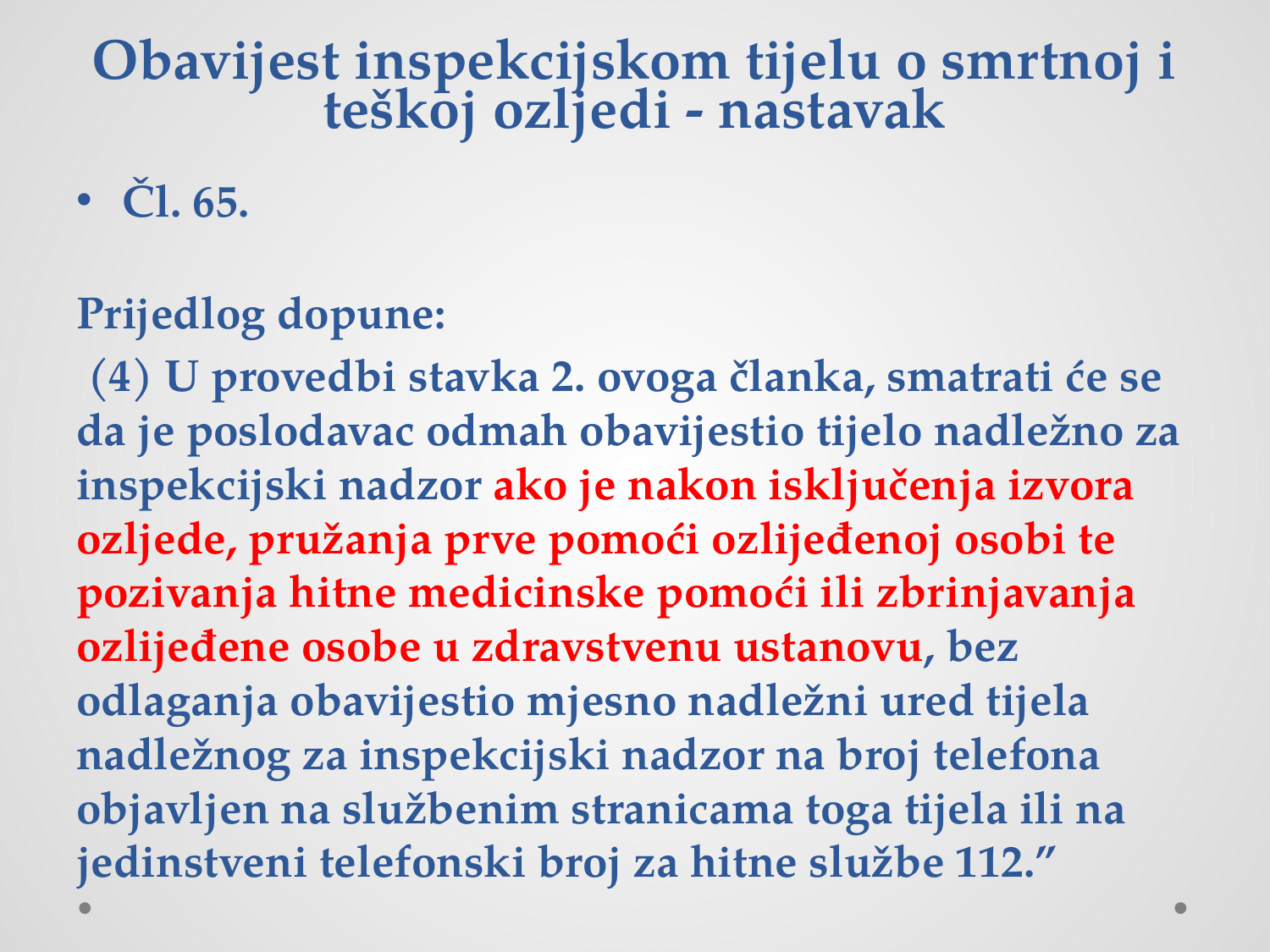

# Obavijest inspekcijskom tijelu o smrtnoj i teškoj ozljedi - nastavak
Čl. 65.

Prijedlog dopune:
 (4) U provedbi stavka 2. ovoga članka, smatrati će se da je poslodavac odmah obavijestio tijelo nadležno za inspekcijski nadzor ako je nakon isključenja izvora ozljede, pružanja prve pomoći ozlijeđenoj osobi te pozivanja hitne medicinske pomoći ili zbrinjavanja ozlijeđene osobe u zdravstvenu ustanovu, bez odlaganja obavijestio mjesno nadležni ured tijela nadležnog za inspekcijski nadzor na broj telefona objavljen na službenim stranicama toga tijela ili na jedinstveni telefonski broj za hitne službe 112.”